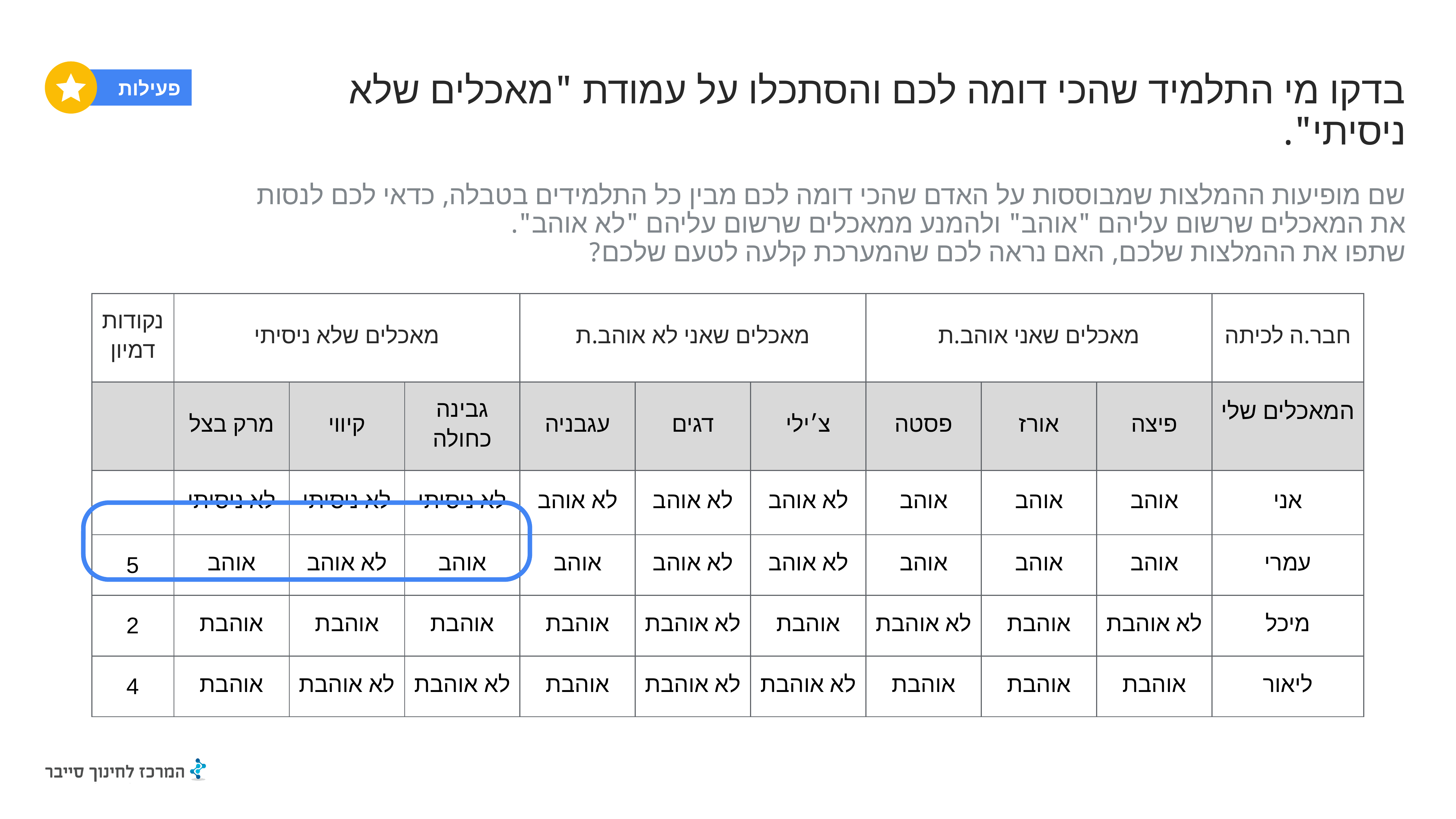

פעילות
# בדקו מי התלמיד שהכי דומה לכם והסתכלו על עמודת "מאכלים שלא ניסיתי".
שם מופיעות ההמלצות שמבוססות על האדם שהכי דומה לכם מבין כל התלמידים בטבלה, כדאי לכם לנסות את המאכלים שרשום עליהם "אוהב" ולהמנע ממאכלים שרשום עליהם "לא אוהב".
שתפו את ההמלצות שלכם, האם נראה לכם שהמערכת קלעה לטעם שלכם?
| נקודות דמיון | מאכלים שלא ניסיתי |  |  | מאכלים שאני לא אוהב.ת |  |  | מאכלים שאני אוהב.ת |  |  | חבר.ה לכיתה |
| --- | --- | --- | --- | --- | --- | --- | --- | --- | --- | --- |
|  | מרק בצל | קיווי | גבינה כחולה | עגבניה | דגים | צ׳ילי | פסטה | אורז | פיצה | המאכלים שלי |
|  | לא ניסיתי | לא ניסיתי | לא ניסיתי | לא אוהב | לא אוהב | לא אוהב | אוהב | אוהב | אוהב | אני |
| 5 | אוהב | לא אוהב | אוהב | אוהב | לא אוהב | לא אוהב | אוהב | אוהב | אוהב | עמרי |
| 2 | אוהבת | אוהבת | אוהבת | אוהבת | לא אוהבת | אוהבת | לא אוהבת | אוהבת | לא אוהבת | מיכל |
| 4 | אוהבת | לא אוהבת | לא אוהבת | אוהבת | לא אוהבת | לא אוהבת | אוהבת | אוהבת | אוהבת | ליאור |